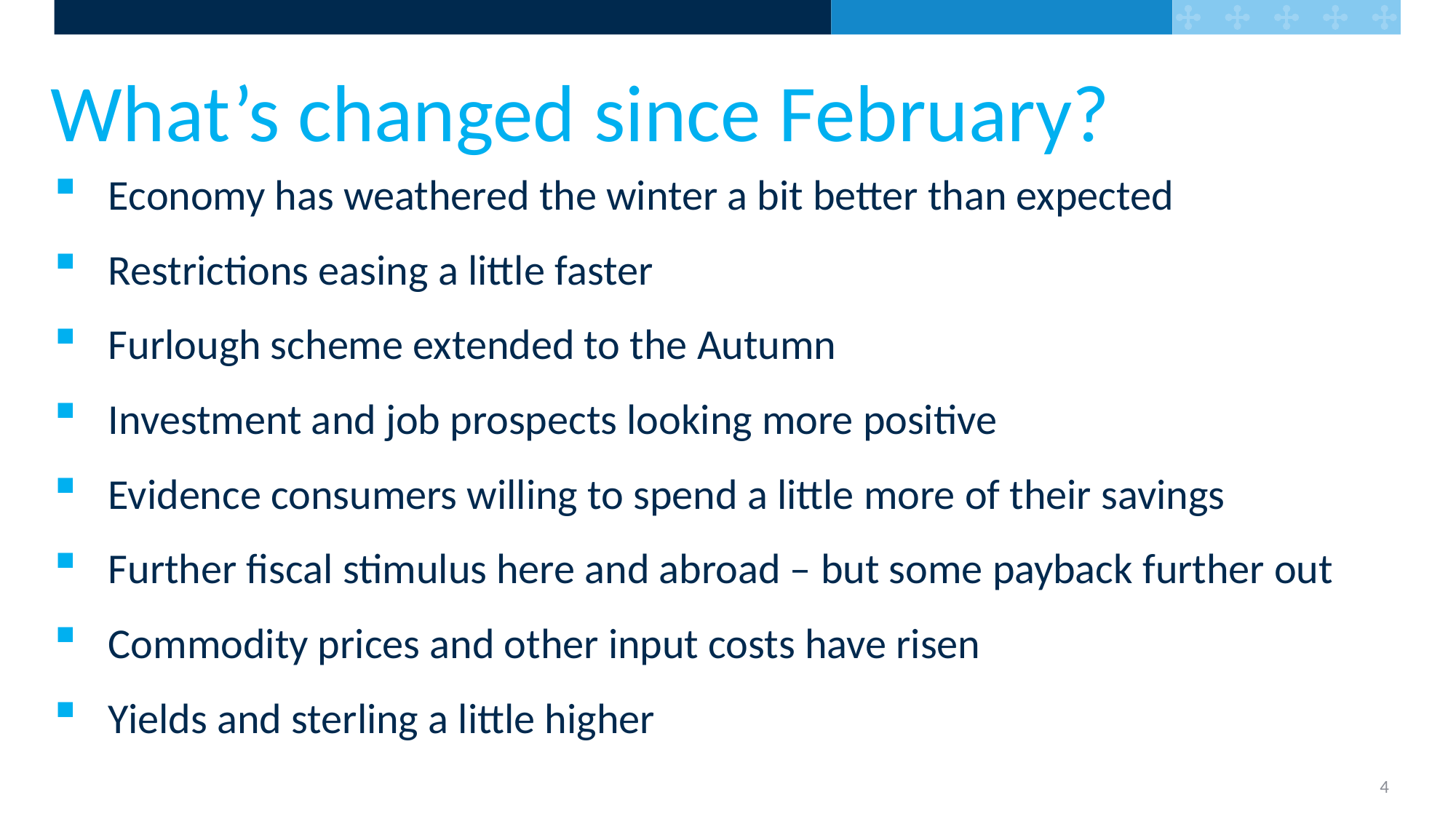

What’s changed since February?

Economy has weathered the winter a bit better than expected
Restrictions easing a little faster
Furlough scheme extended to the Autumn
Investment and job prospects looking more positive
Evidence consumers willing to spend a little more of their savings
Further fiscal stimulus here and abroad – but some payback further out
Commodity prices and other input costs have risen
Yields and sterling a little higher

4